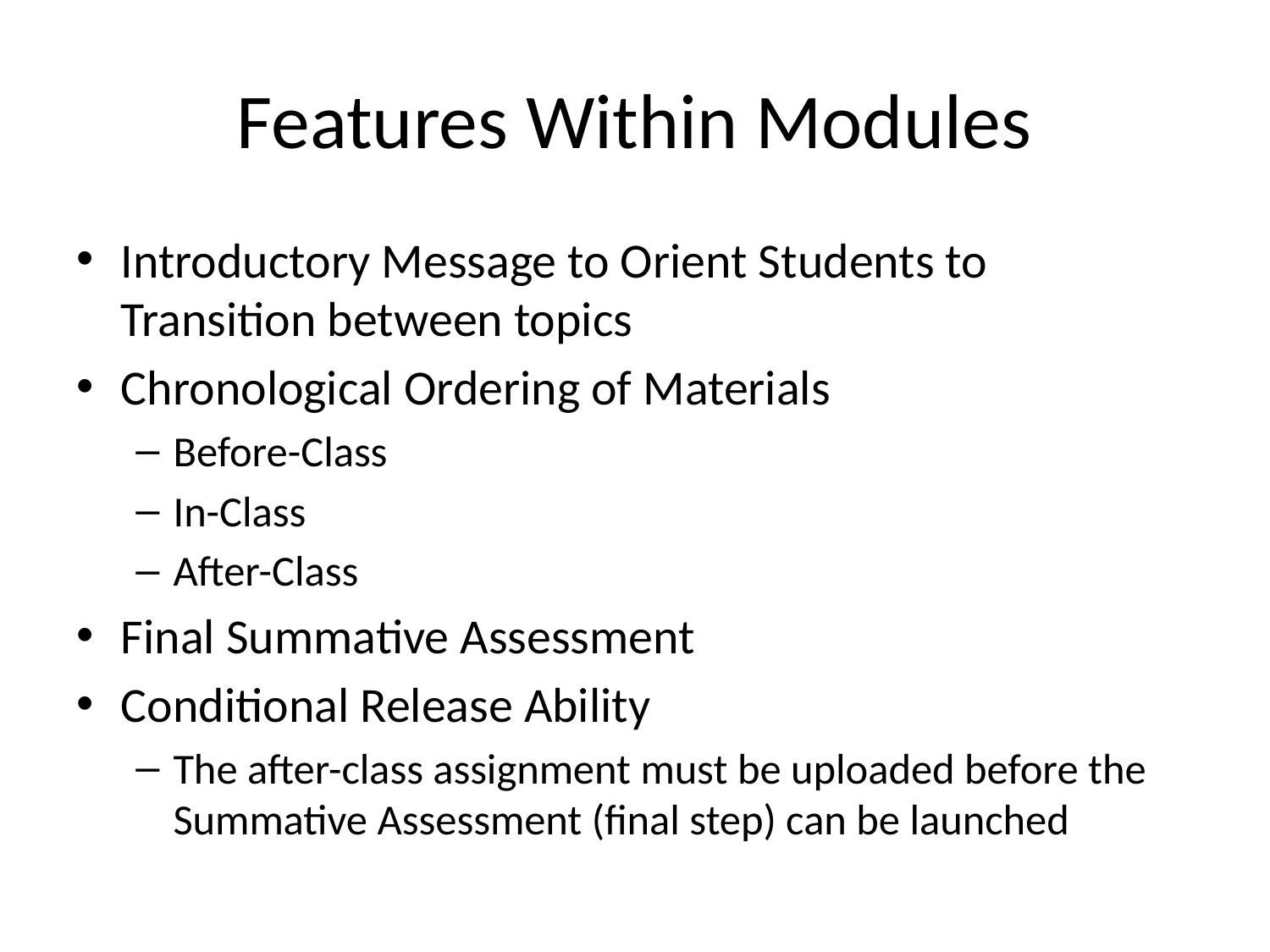

# Features Within Modules
Introductory Message to Orient Students to Transition between topics
Chronological Ordering of Materials
Before-Class
In-Class
After-Class
Final Summative Assessment
Conditional Release Ability
The after-class assignment must be uploaded before the Summative Assessment (final step) can be launched